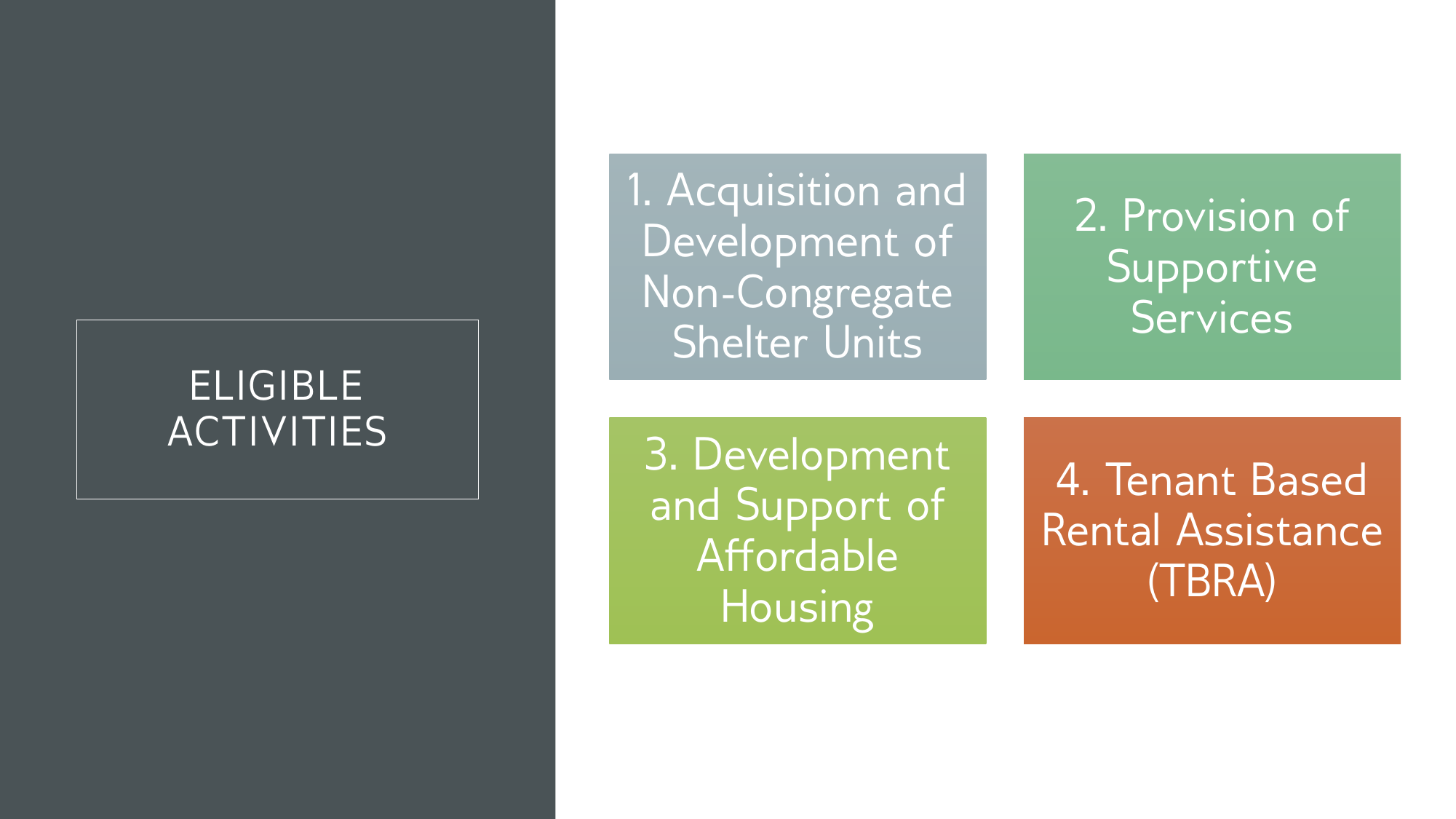

1. Acquisition and Development of Non-Congregate Shelter Units
2. Provision of Supportive Services
3. Development and Support of Affordable Housing
4. Tenant Based Rental Assistance (TBRA)
Eligible ACTIVITIES